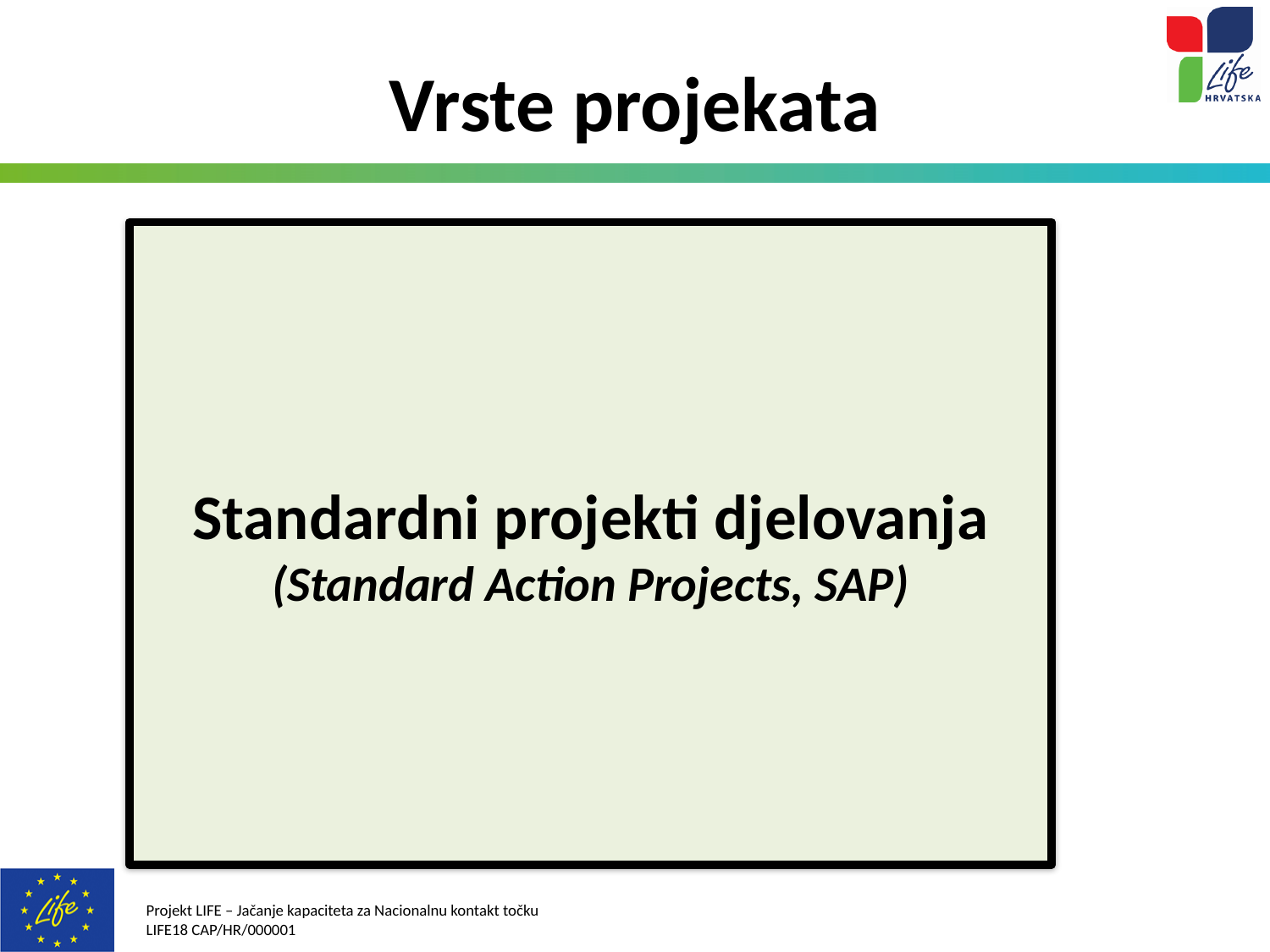

# Vrste projekata
Standardni projekti djelovanja
	(Standard Action Projects, SAP)

Strateški projekti za prirodu
		(Strategic Nature Projects, SNAP)

Strateški integrirani projekti
		(Strategic Integrated Projects, SIP)

Projekti tehničke pomoći
		(Tehnical Assistance Projects, TA)

Standardni projekti djelovanja
(Standard Action Projects, SAP)